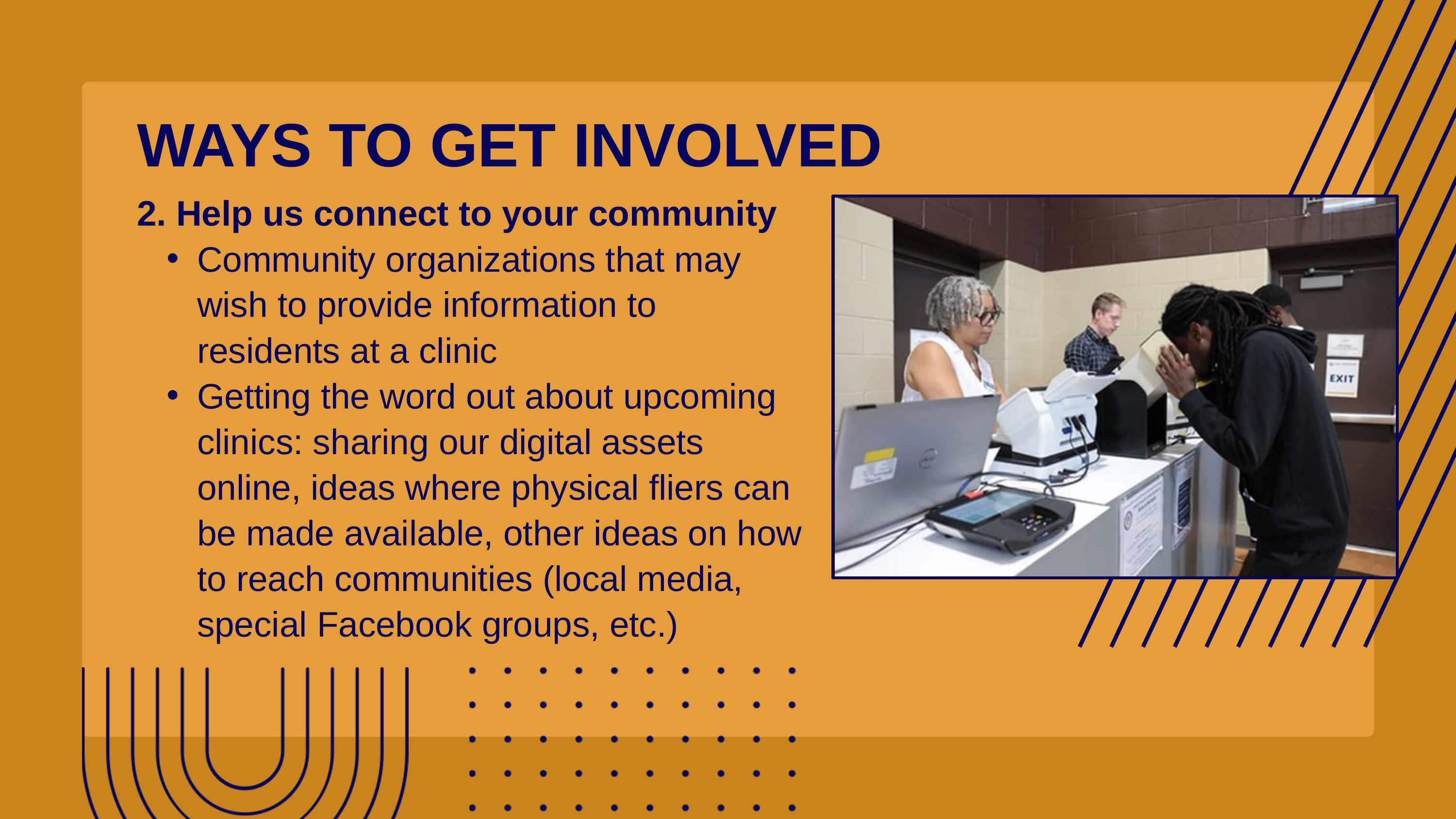

WAYS TO GET INVOLVED
2. Help us connect to your community
Community organizations that may wish to provide information to residents at a clinic
Getting the word out about upcoming clinics: sharing our digital assets online, ideas where physical fliers can be made available, other ideas on how to reach communities (local media, special Facebook groups, etc.)